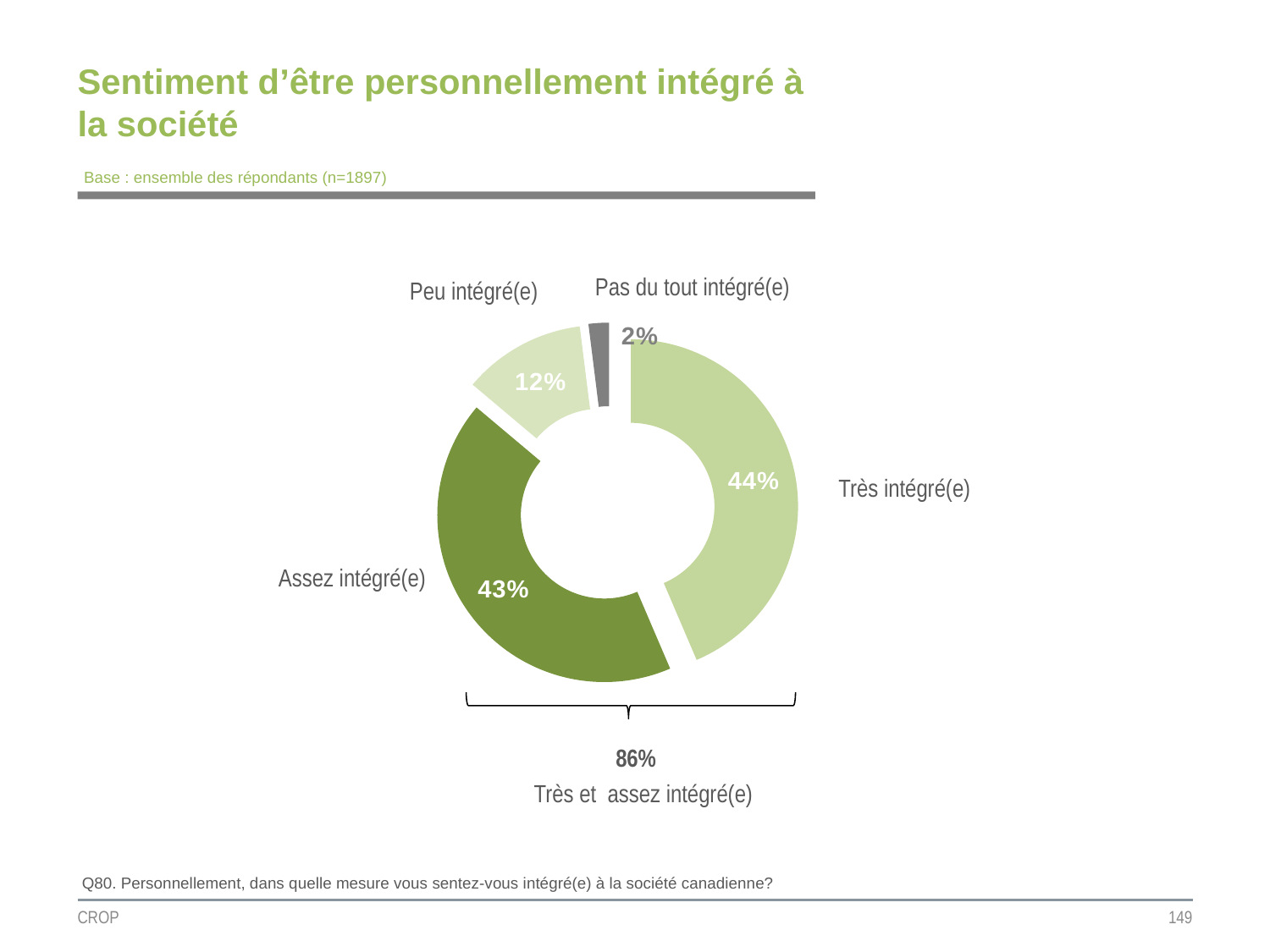

# Sentiment d’être personnellement intégré à la société
Base : ensemble des répondants (n=1897)

### Chart

| Category | Colonne1 |
|---|---|
| Très intégré(e) | 0.44 |
| Assez intégré(e) | 0.43 |
| Peu intégré(e) | 0.12 |
| Pas du tout intégré(e) | 0.02 |
Pas du tout intégré(e)
Peu intégré(e)
Très intégré(e)

Assez intégré(e)
86%
Très et  assez intégré(e)
Q80. Personnellement, dans quelle mesure vous sentez-vous intégré(e) à la société canadienne?
CROP
149